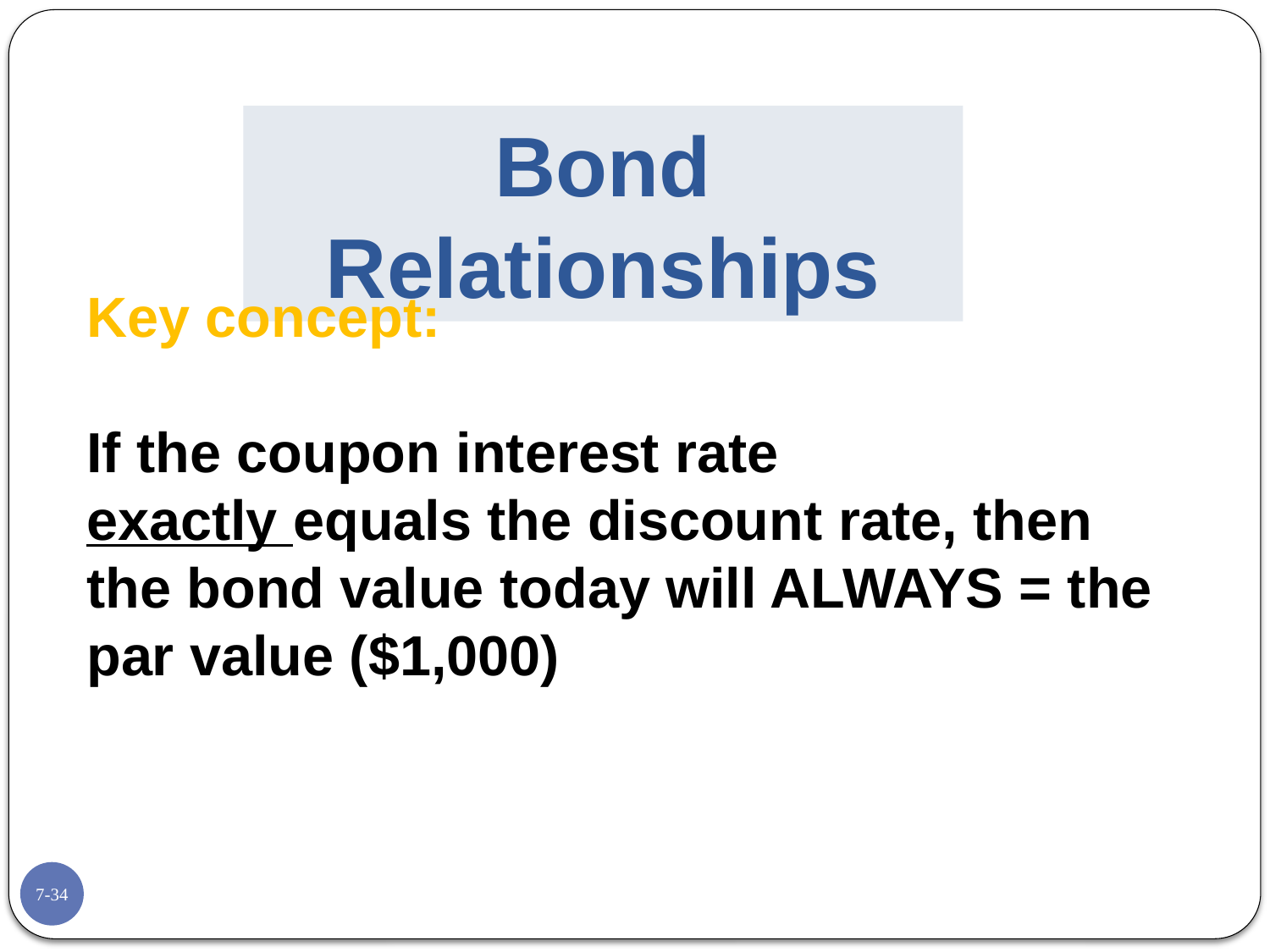

Bond Relationships
Key concept:

If the coupon interest rate
exactly equals the discount rate, then the bond value today will ALWAYS = the par value ($1,000)
7-34